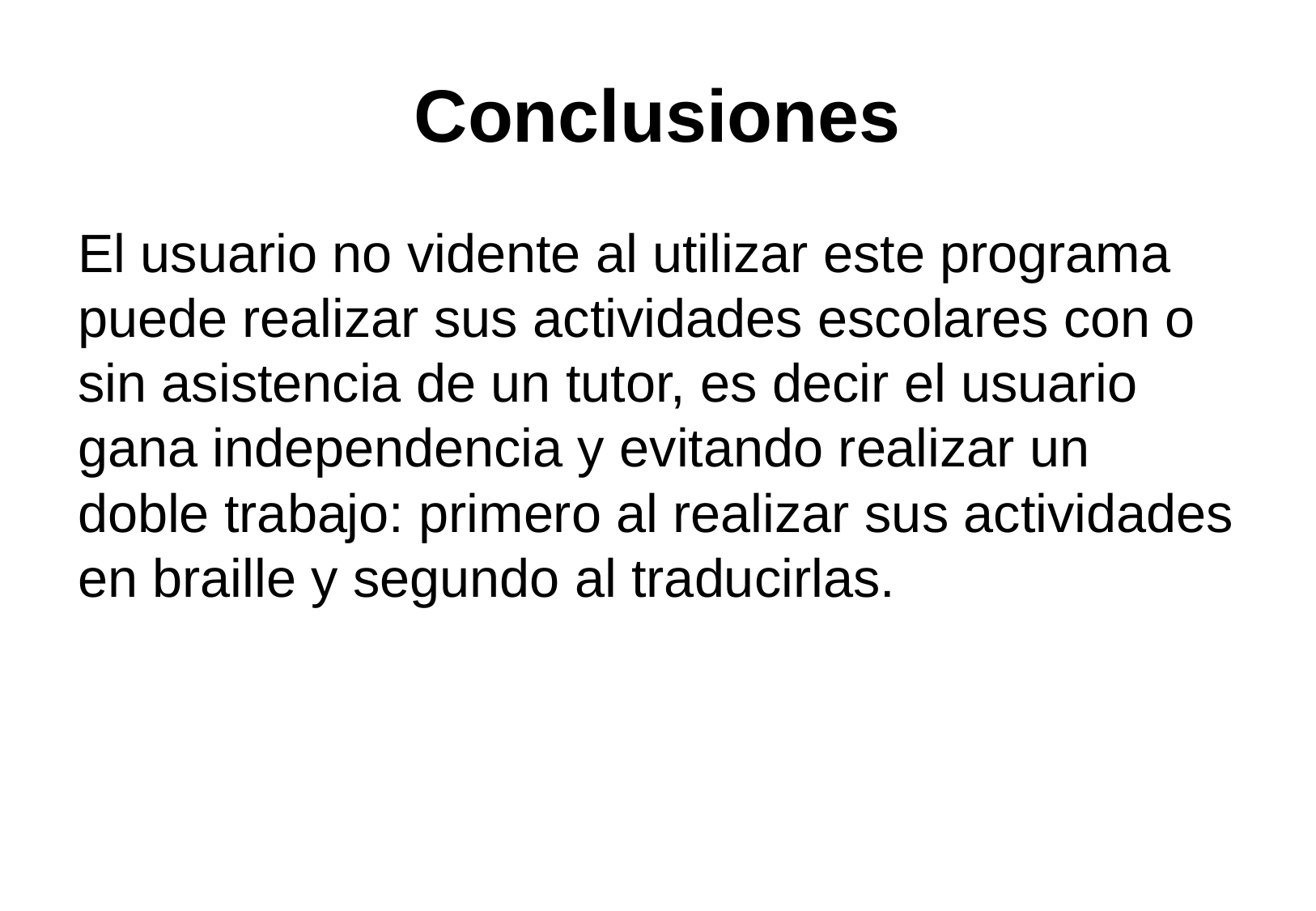

# Conclusiones
El usuario no vidente al utilizar este programa puede realizar sus actividades escolares con o sin asistencia de un tutor, es decir el usuario gana independencia y evitando realizar un doble trabajo: primero al realizar sus actividades en braille y segundo al traducirlas.